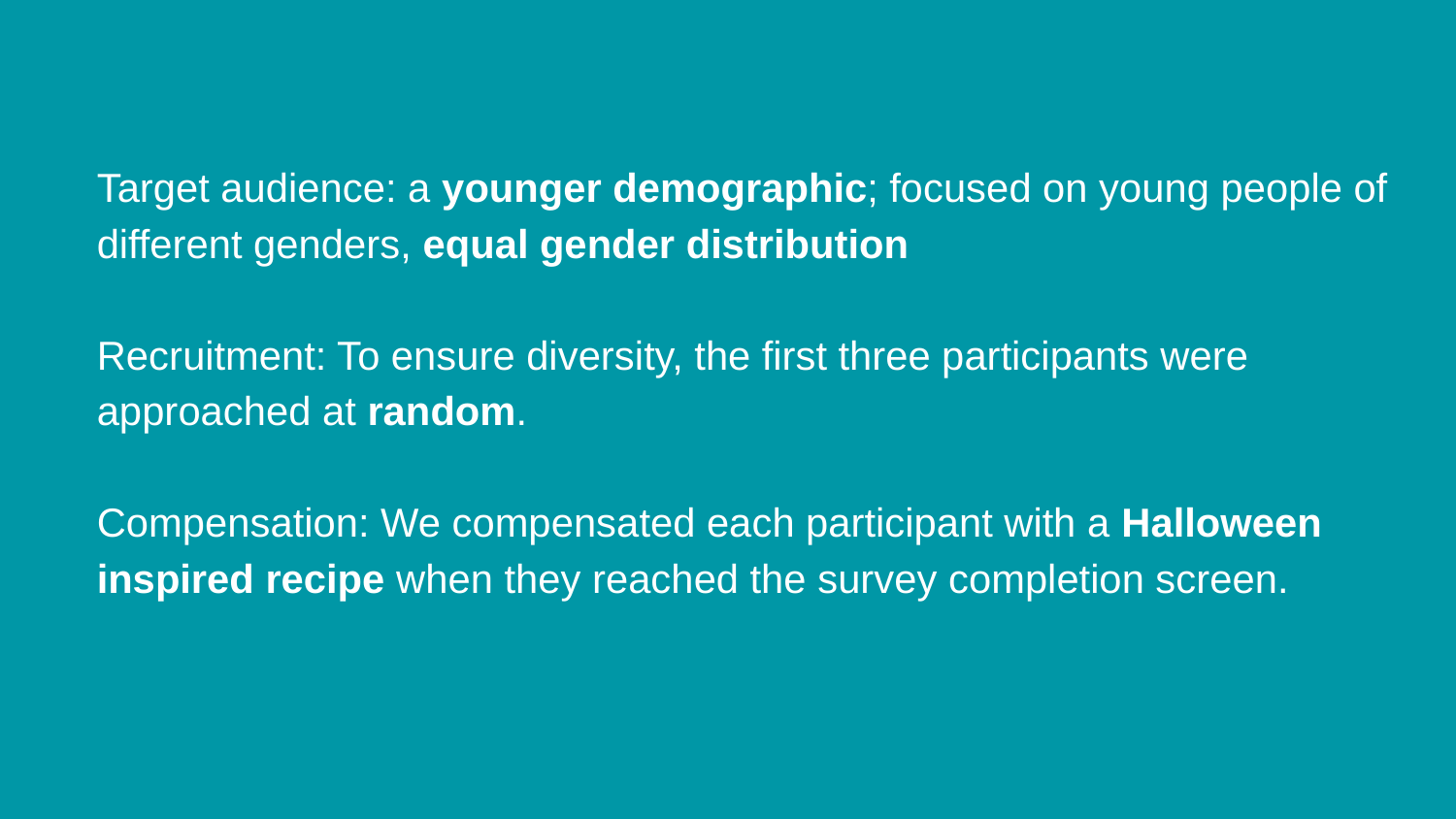

Target audience: a younger demographic; focused on young people of different genders, equal gender distribution

Recruitment: To ensure diversity, the first three participants were approached at random.

Compensation: We compensated each participant with a Halloween inspired recipe when they reached the survey completion screen.